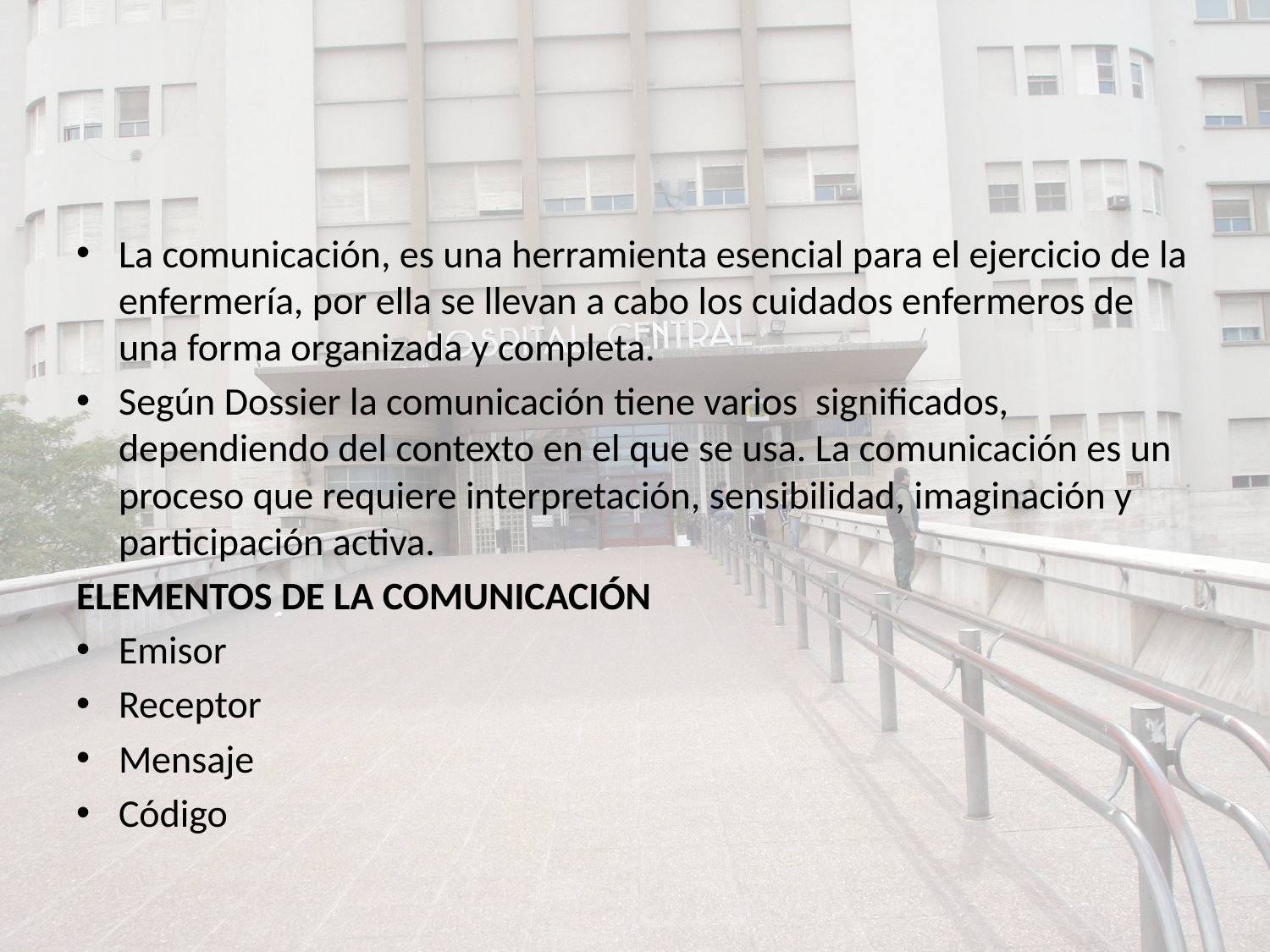

#
La comunicación, es una herramienta esencial para el ejercicio de la enfermería, por ella se llevan a cabo los cuidados enfermeros de una forma organizada y completa.
Según Dossier la comunicación tiene varios  significados, dependiendo del contexto en el que se usa. La comunicación es un  proceso que requiere interpretación, sensibilidad, imaginación y participación activa.
ELEMENTOS DE LA COMUNICACIÓN
Emisor
Receptor
Mensaje
Código